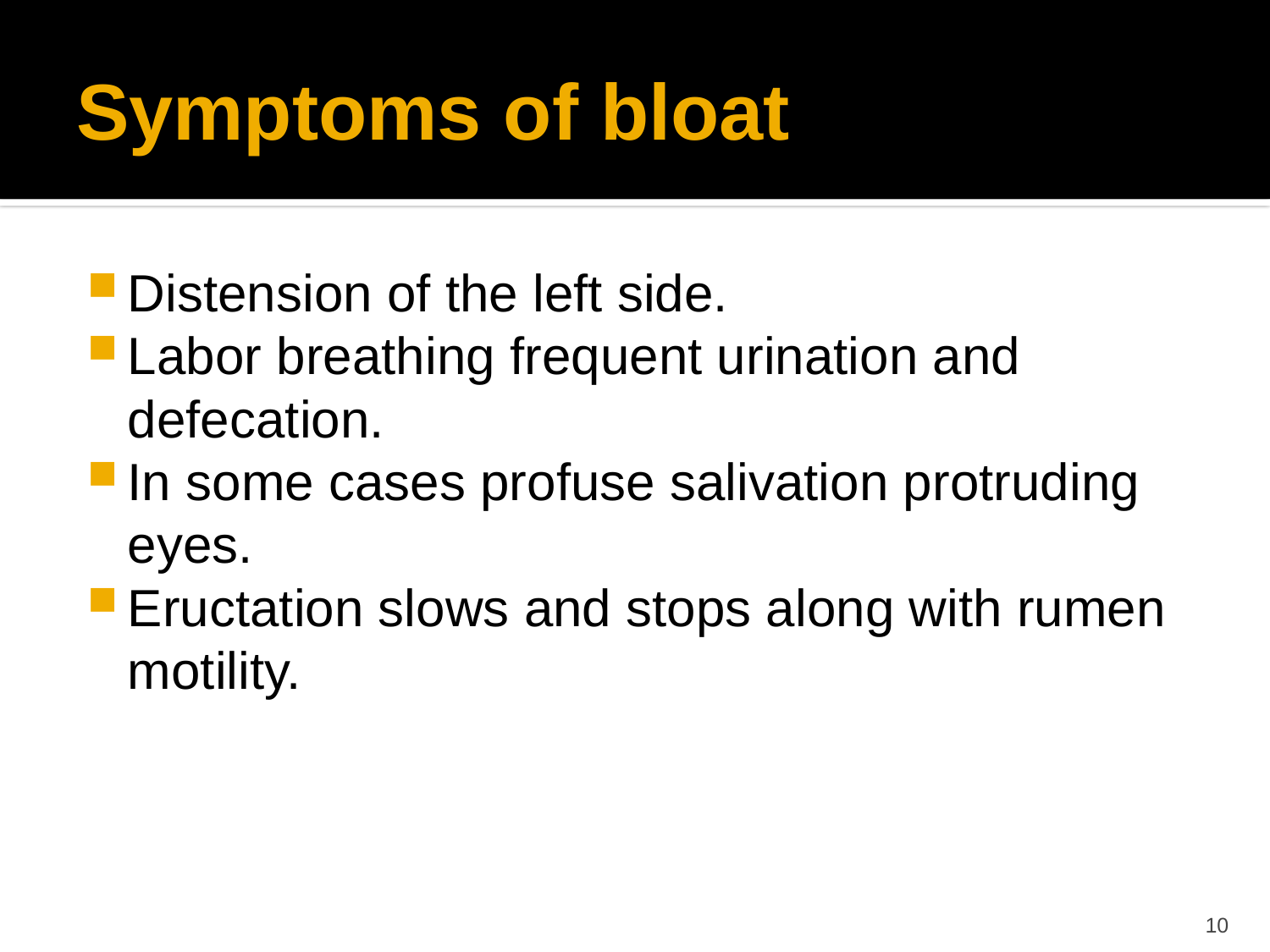

# Symptoms of bloat
Distension of the left side.
Labor breathing frequent urination and
defecation.
In some cases profuse salivation protruding
eyes.
Eructation slows and stops along with rumen
motility.

10